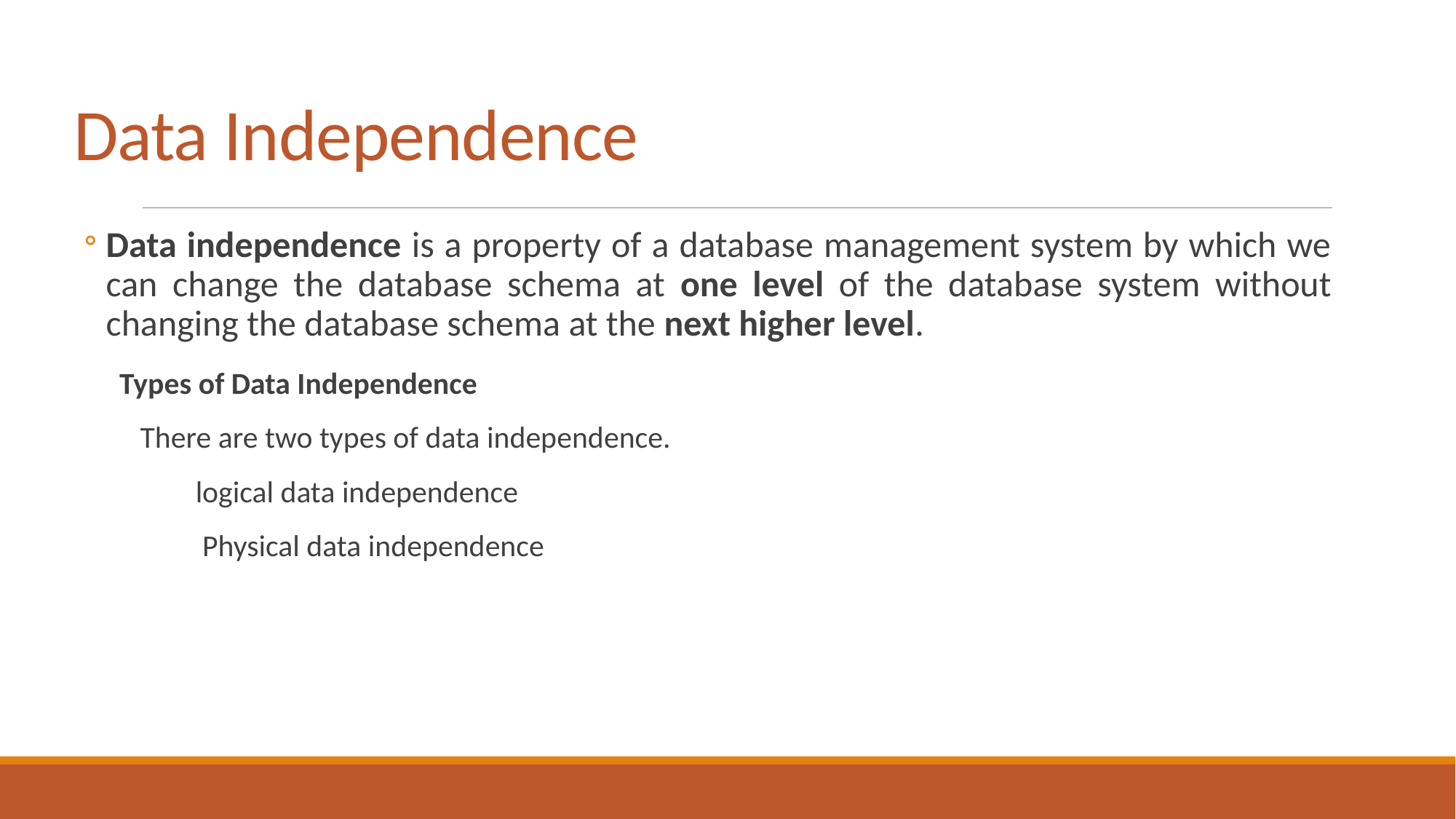

# Data Independence
Data independence is a property of a database management system by which we can change the database schema at one level of the database system without changing the database schema at the next higher level.
       Types of Data Independence
          There are two types of data independence.
                  logical data independence
                   Physical data independence